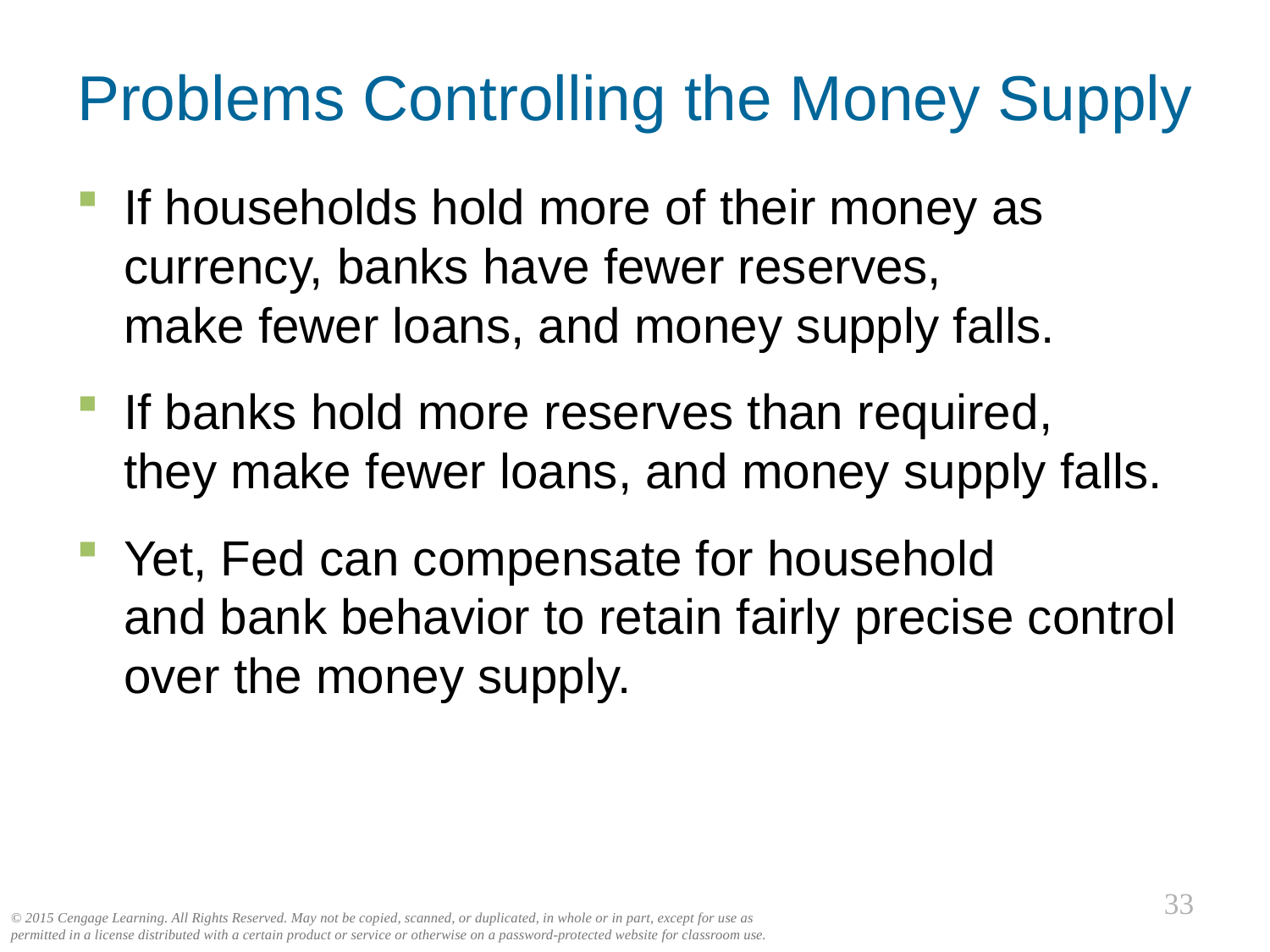

# Problems Controlling the Money Supply
0
If households hold more of their money as currency, banks have fewer reserves,
make fewer loans, and money supply falls.
If banks hold more reserves than required,
they make fewer loans, and money supply falls.
Yet, Fed can compensate for household
and bank behavior to retain fairly precise control over the money supply.